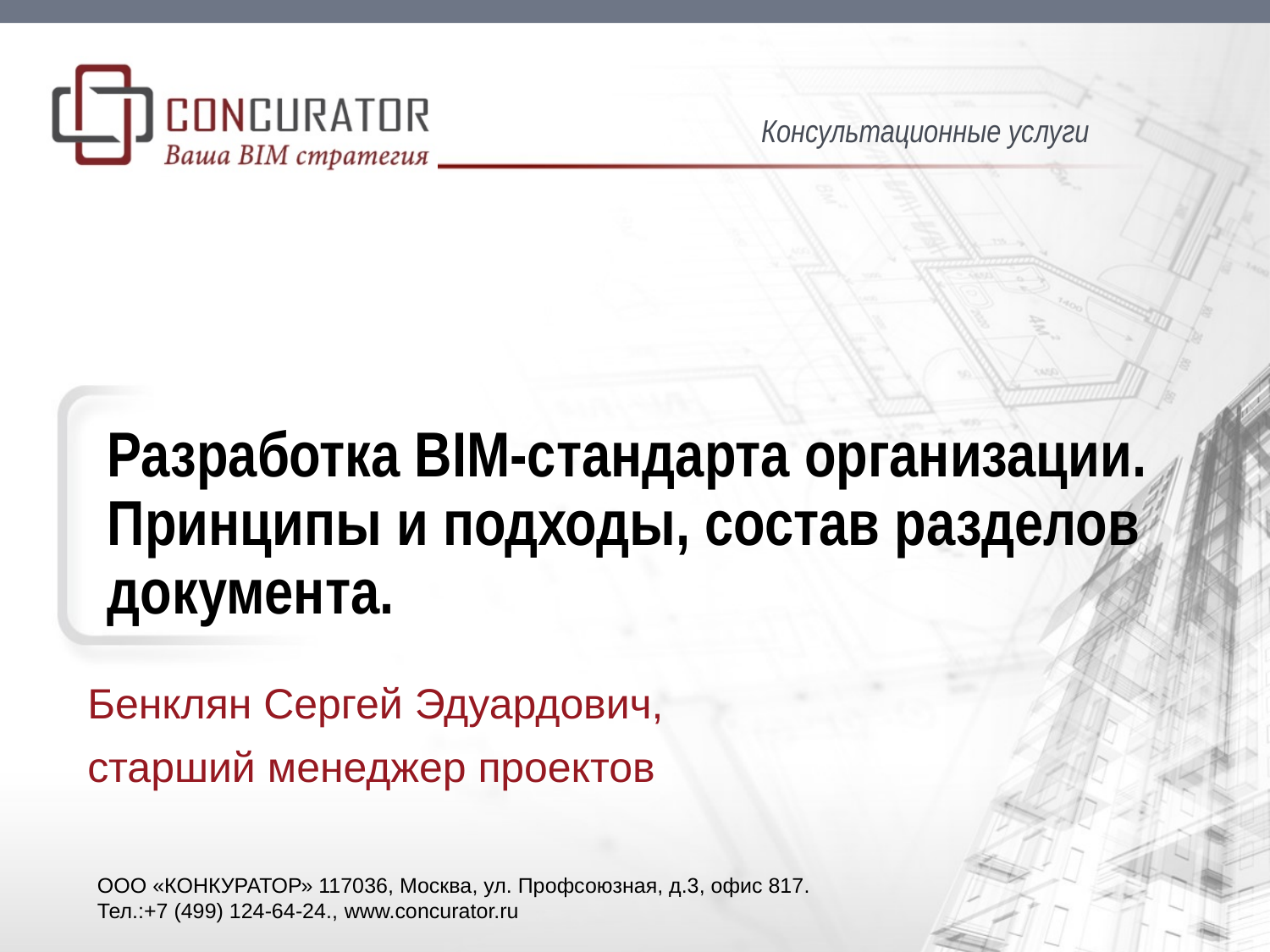

# Разработка BIM-стандарта организации. Принципы и подходы, состав разделов документа.
Бенклян Сергей Эдуардович,
старший менеджер проектов